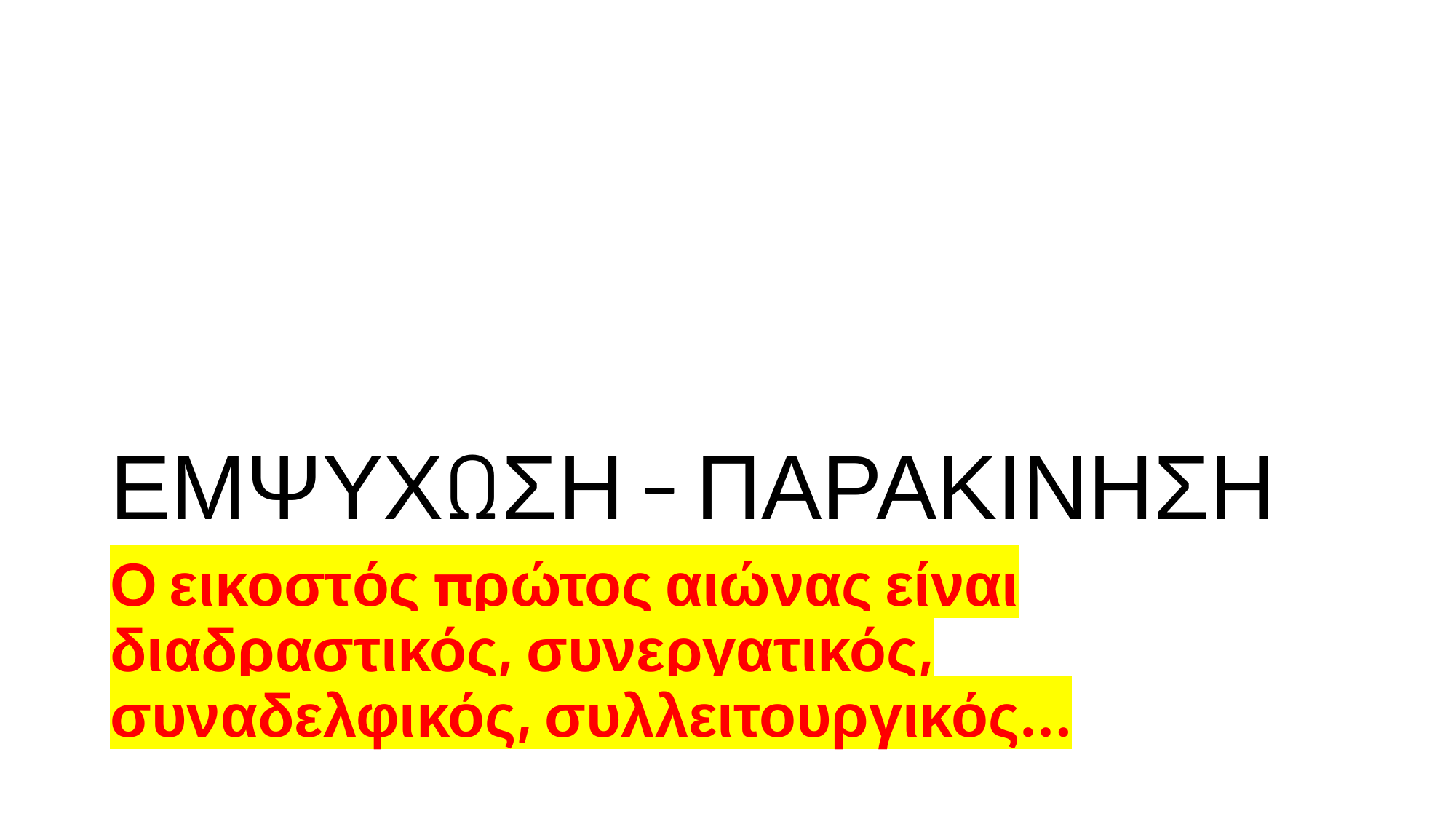

# ΕΜΨΥΧΩΣΗ - ΠΑΡΑΚΙΝΗΣΗ
Ο εικοστός πρώτος αιώνας είναι διαδραστικός, συνεργατικός, συναδελφικός, συλλειτουργικός…